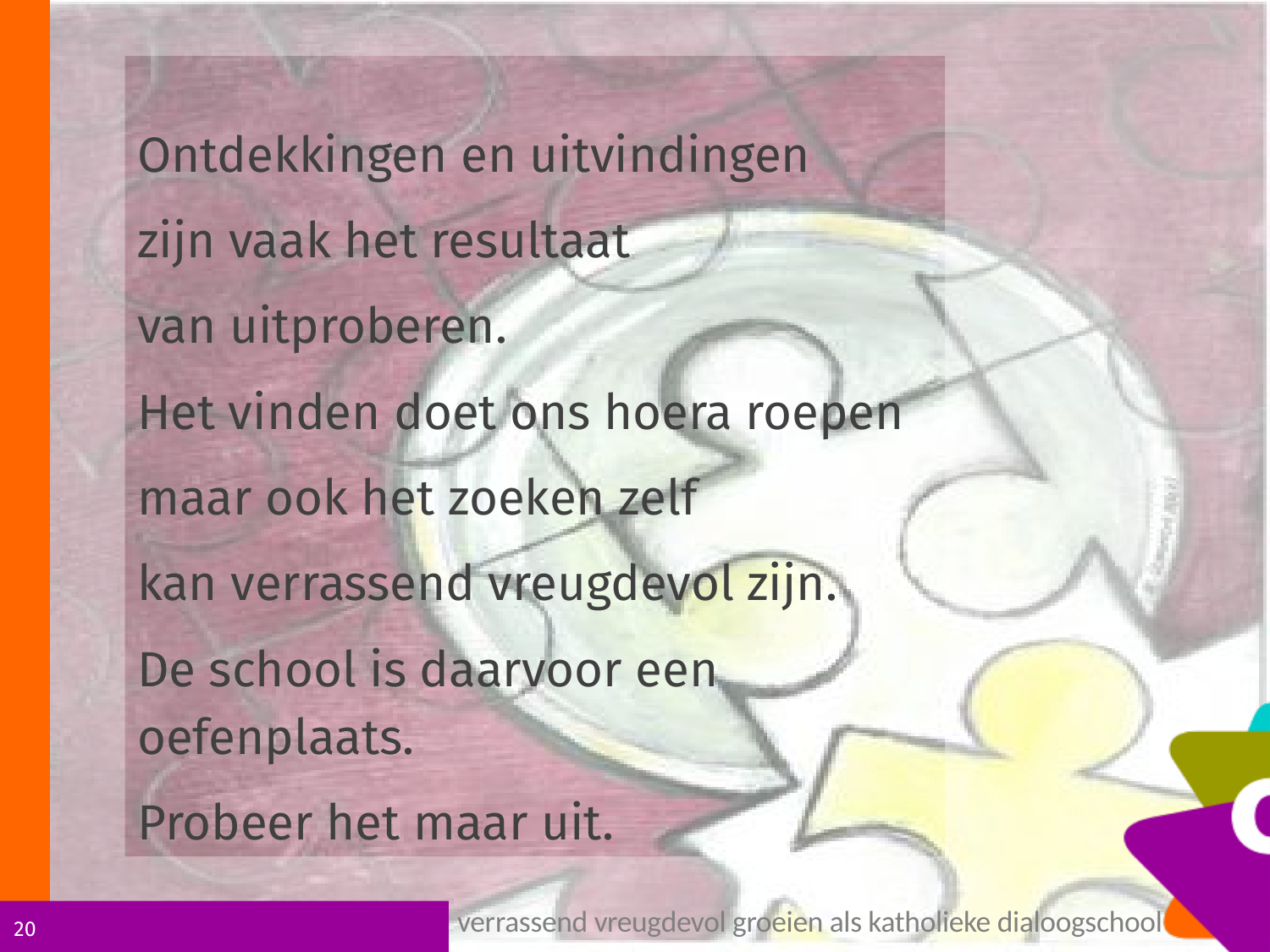

Ontdekkingen en uitvindingen
zijn vaak het resultaat
van uitproberen.
Het vinden doet ons hoera roepen
maar ook het zoeken zelf
kan verrassend vreugdevol zijn.
De school is daarvoor een oefenplaats.
Probeer het maar uit.
verrassend vreugdevol groeien als katholieke dialoogschool